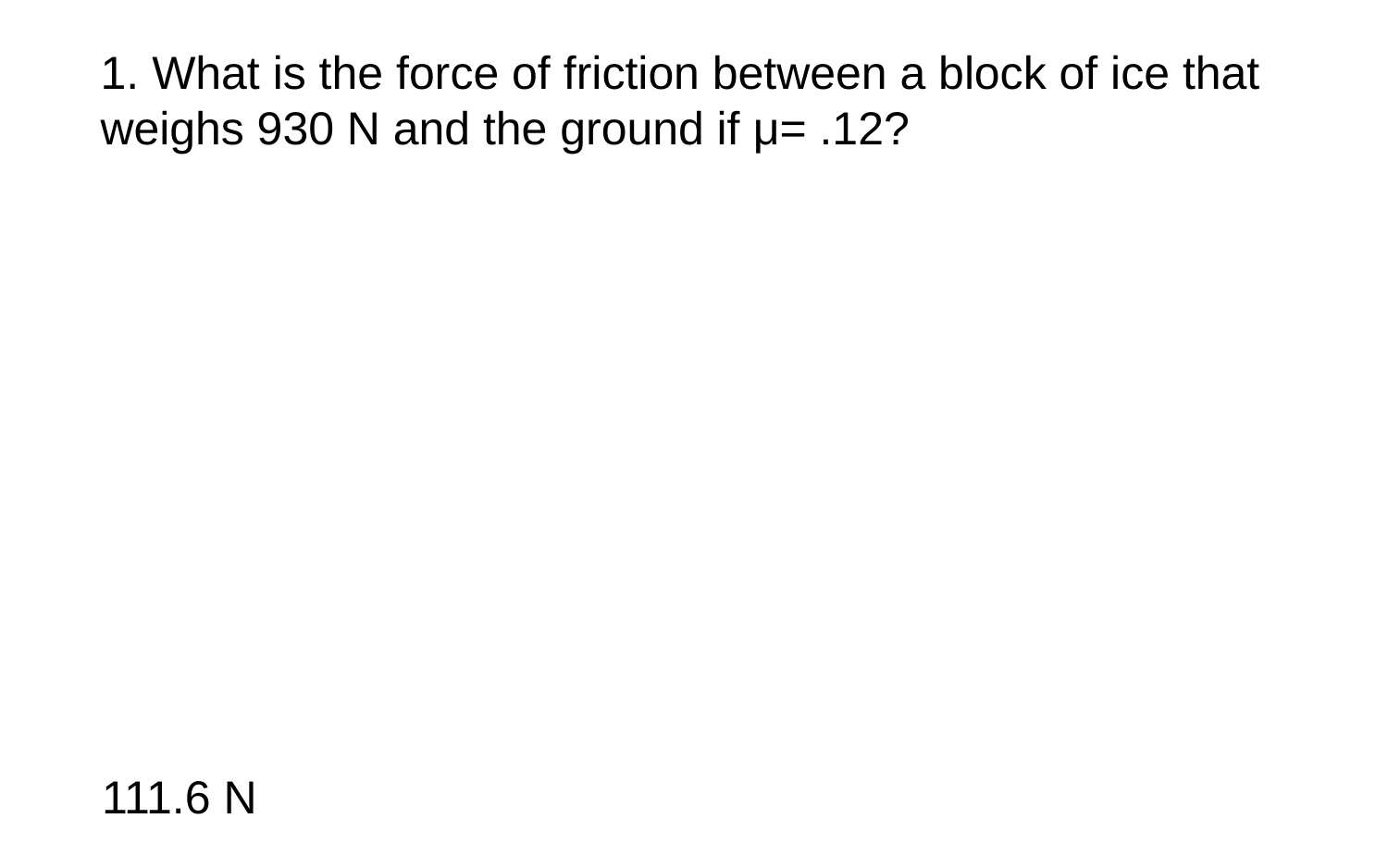

1. What is the force of friction between a block of ice that weighs 930 N and the ground if μ= .12?

111.6 N